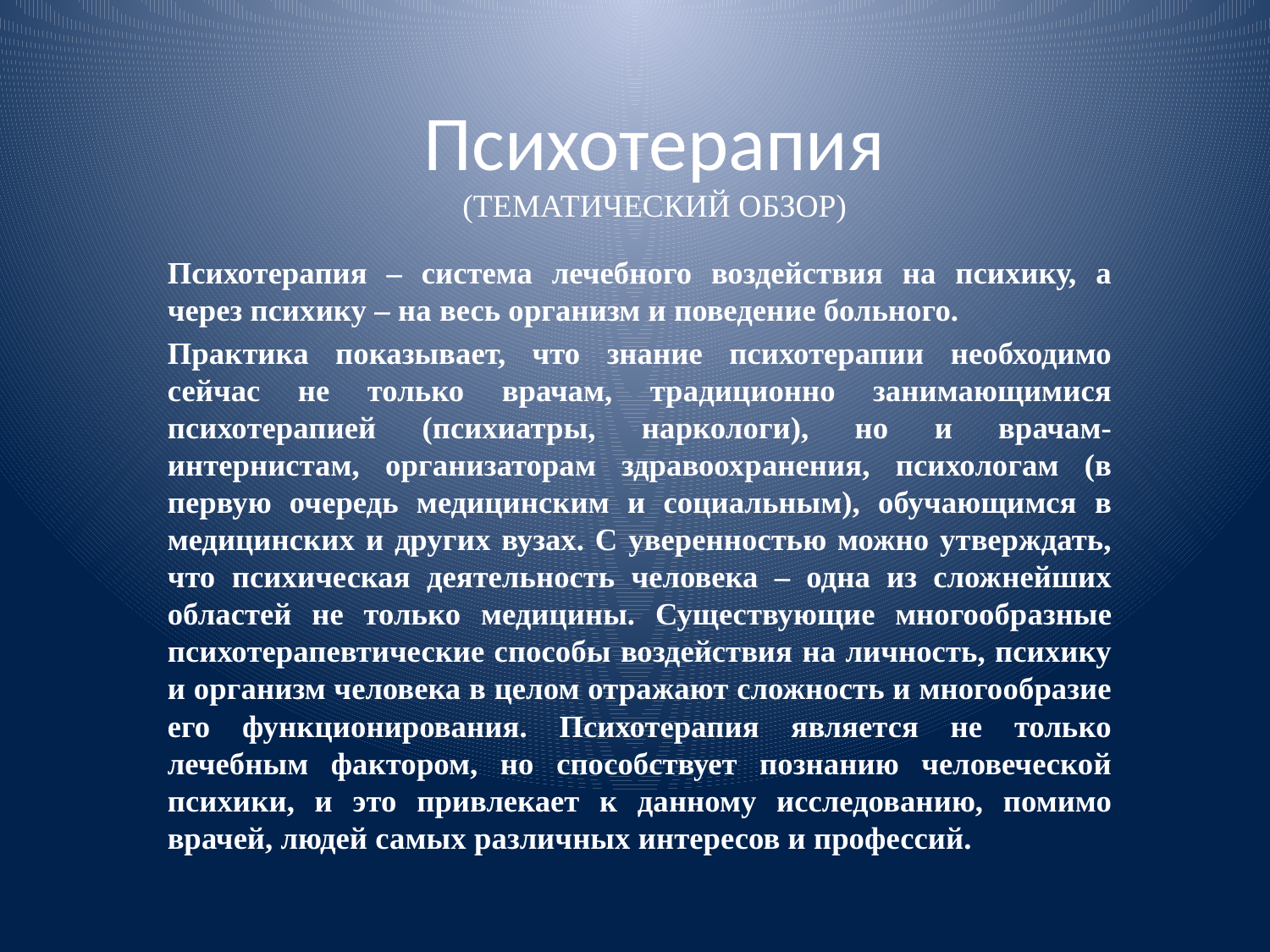

# Психотерапия (ТЕМАТИЧЕСКИЙ ОБЗОР)
Психотерапия – система лечебного воздействия на психику, а через психику – на весь организм и поведение больного.
Практика показывает, что знание психотерапии необходимо сейчас не только врачам, традиционно занимающимися психотерапией (психиатры, наркологи), но и врачам-интернистам, организаторам здравоохранения, психологам (в первую очередь медицинским и социальным), обучающимся в медицинских и других вузах. С уверенностью можно утверждать, что психическая деятельность человека – одна из сложнейших областей не только медицины. Существующие многообразные психотерапевтические способы воздействия на личность, психику и организм человека в целом отражают сложность и многообразие его функционирования. Психотерапия является не только лечебным фактором, но способствует познанию человеческой психики, и это привлекает к данному исследованию, помимо врачей, людей самых различных интересов и профессий.